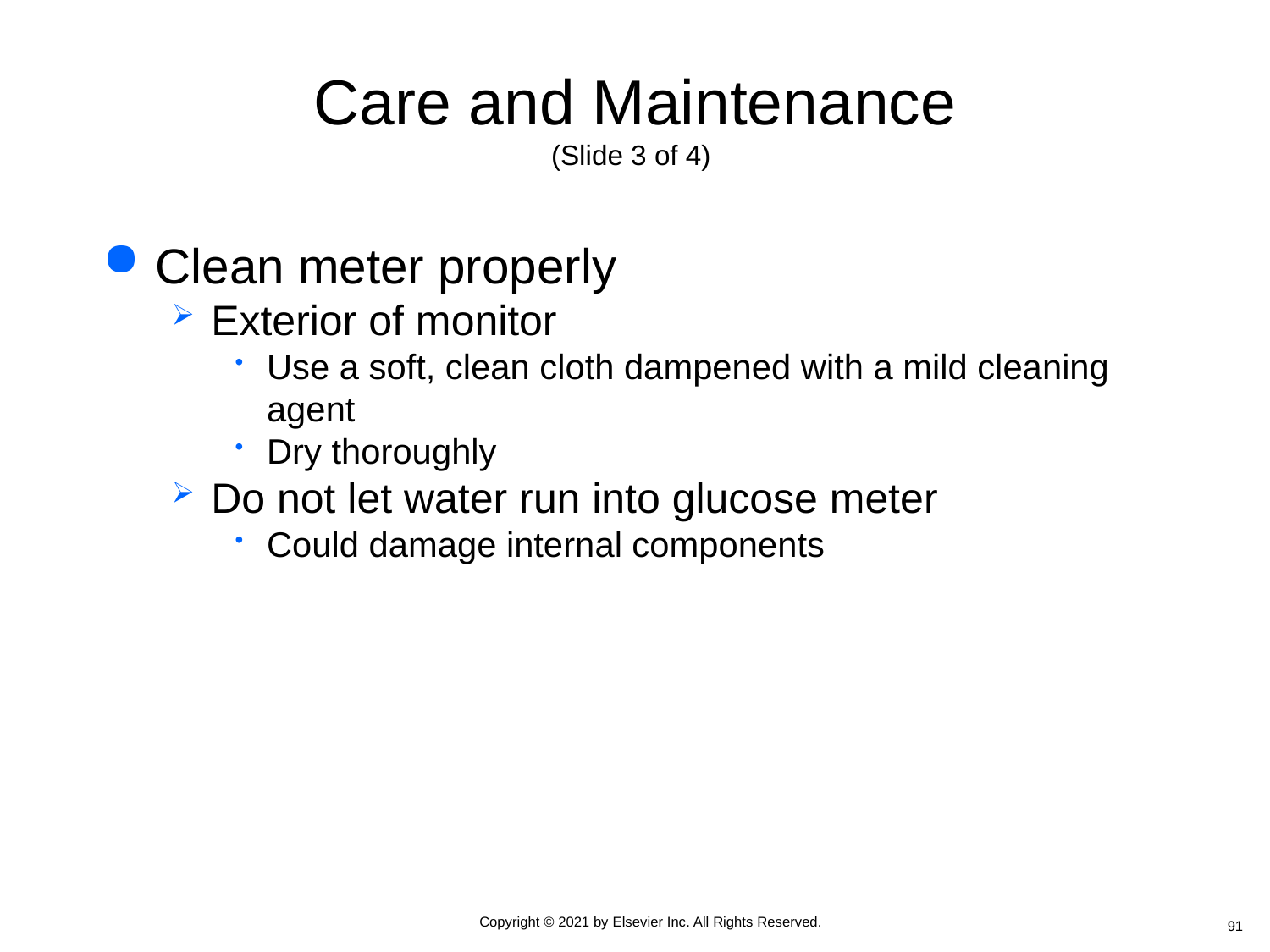

# Care and Maintenance (Slide 3 of 4)
Clean meter properly
Exterior of monitor
Use a soft, clean cloth dampened with a mild cleaning agent
Dry thoroughly
Do not let water run into glucose meter
Could damage internal components

91